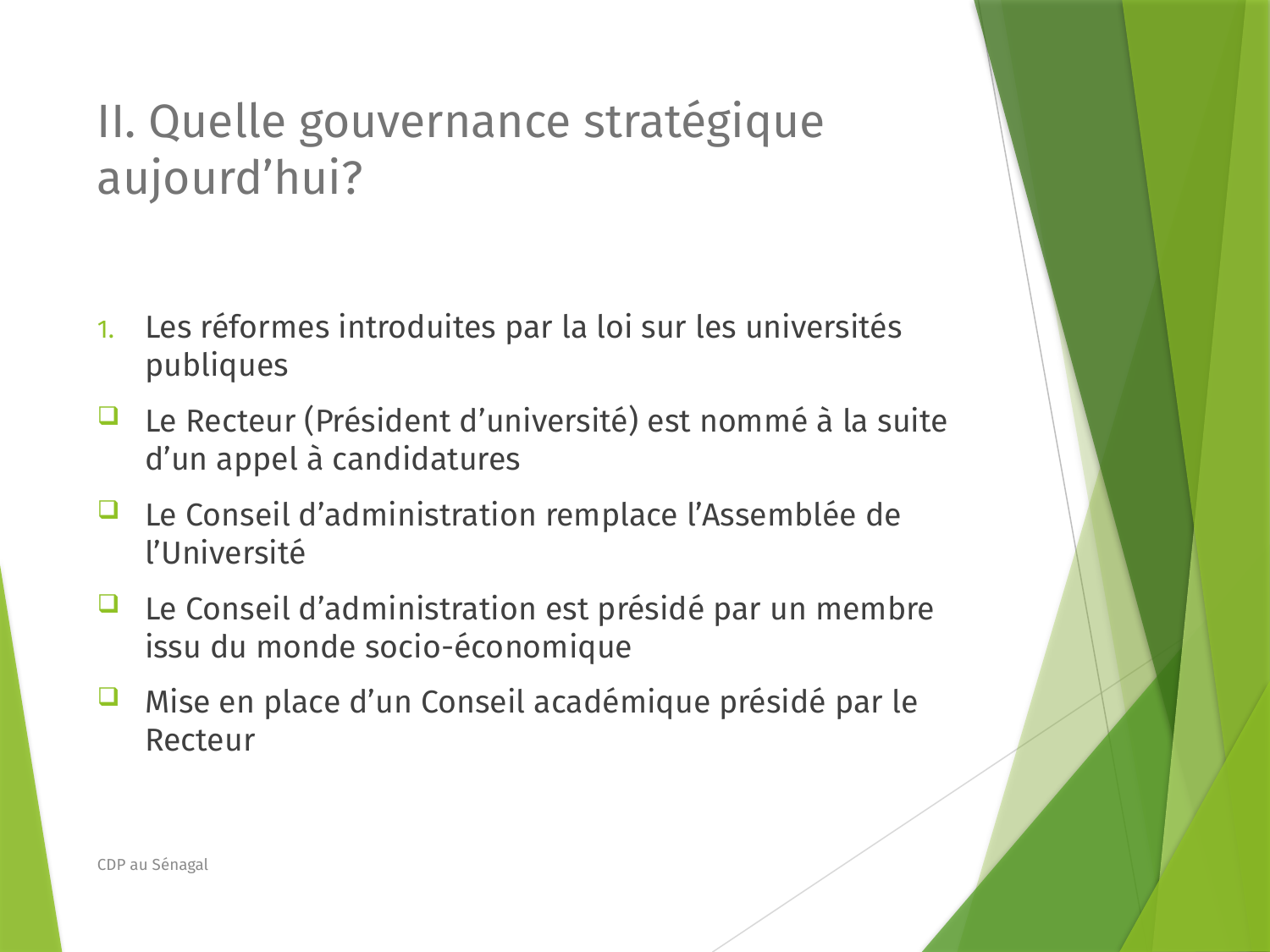

# II. Quelle gouvernance stratégique aujourd’hui?
Les réformes introduites par la loi sur les universités publiques
Le Recteur (Président d’université) est nommé à la suite d’un appel à candidatures
Le Conseil d’administration remplace l’Assemblée de l’Université
Le Conseil d’administration est présidé par un membre issu du monde socio-économique
Mise en place d’un Conseil académique présidé par le Recteur
CDP au Sénagal